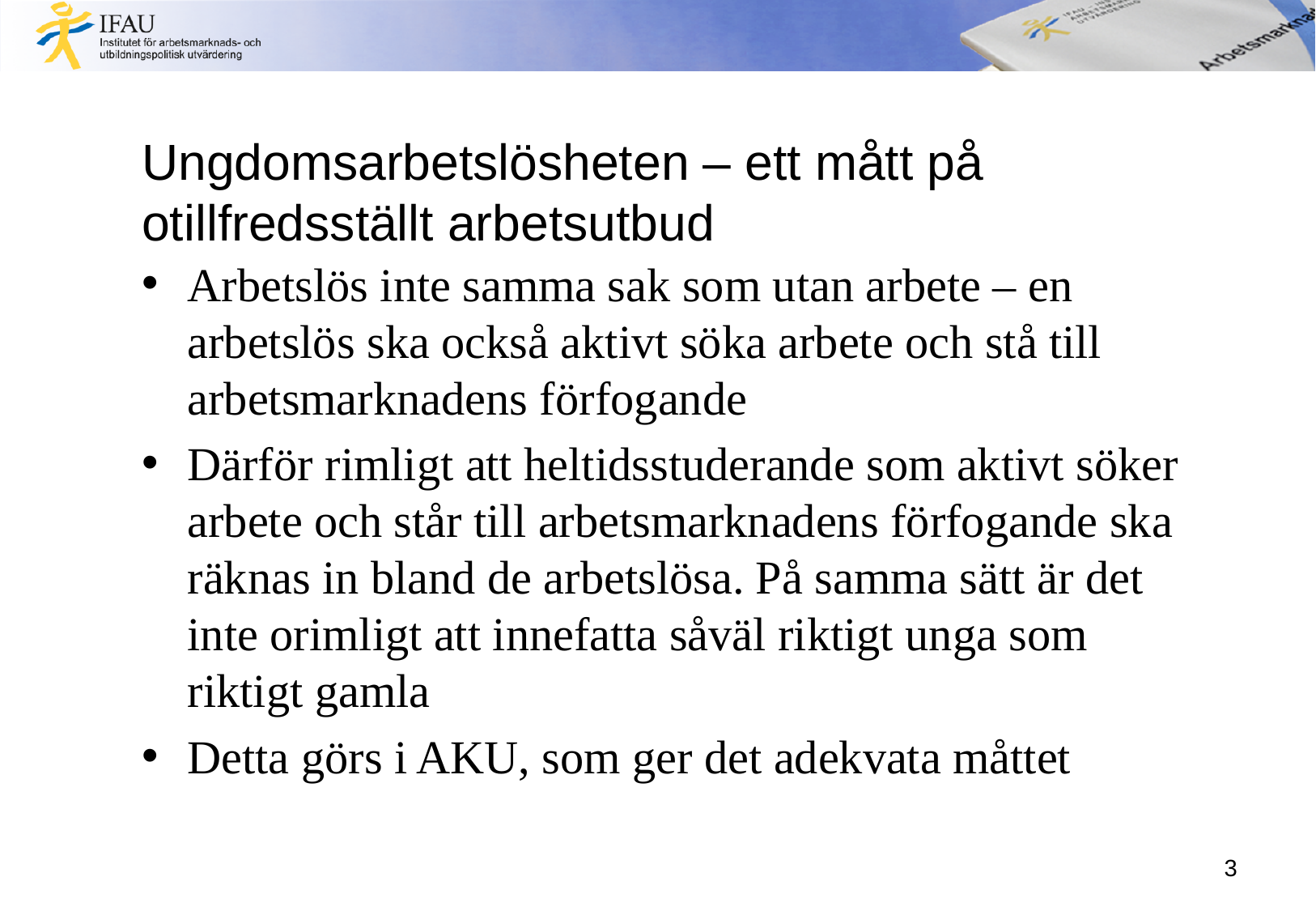

# Ungdomsarbetslösheten – ett mått på otillfredsställt arbetsutbud
Arbetslös inte samma sak som utan arbete – en arbetslös ska också aktivt söka arbete och stå till arbetsmarknadens förfogande
Därför rimligt att heltidsstuderande som aktivt söker arbete och står till arbetsmarknadens förfogande ska räknas in bland de arbetslösa. På samma sätt är det inte orimligt att innefatta såväl riktigt unga som riktigt gamla
Detta görs i AKU, som ger det adekvata måttet
3